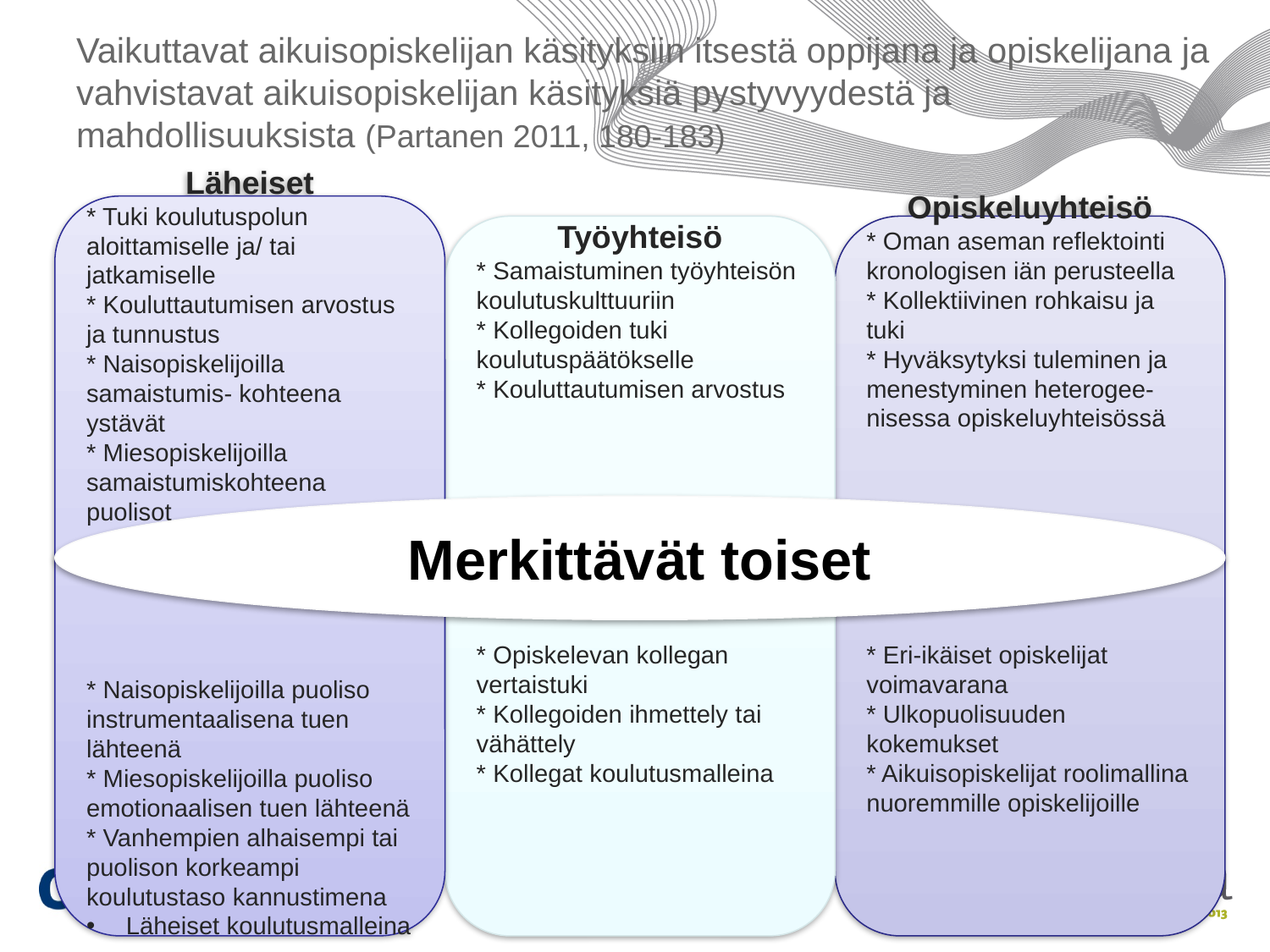

# Vaikuttavat aikuisopiskelijan käsityksiin itsestä oppijana ja opiskelijana ja vahvistavat aikuisopiskelijan käsityksiä pystyvyydestä ja mahdollisuuksista (Partanen 2011, 180-183)
Läheiset
* Tuki koulutuspolun aloittamiselle ja/ tai jatkamiselle
* Kouluttautumisen arvostus ja tunnustus
* Naisopiskelijoilla samaistumis- kohteena ystävät
* Miesopiskelijoilla samaistumiskohteena puolisot

* Naisopiskelijoilla puoliso instrumentaalisena tuen lähteenä
* Miesopiskelijoilla puoliso emotionaalisen tuen lähteenä
* Vanhempien alhaisempi tai puolison korkeampi koulutustaso kannustimena
Läheiset koulutusmalleina

Työyhteisö
* Samaistuminen työyhteisön koulutuskulttuuriin
* Kollegoiden tuki koulutuspäätökselle
* Kouluttautumisen arvostus

* Opiskelevan kollegan vertaistuki
* Kollegoiden ihmettely tai vähättely
* Kollegat koulutusmalleina

Opiskeluyhteisö
* Oman aseman reflektointi kronologisen iän perusteella
* Kollektiivinen rohkaisu ja tuki
* Hyväksytyksi tuleminen ja menestyminen heterogee-nisessa opiskeluyhteisössä

* Eri-ikäiset opiskelijat voimavarana
* Ulkopuolisuuden kokemukset
* Aikuisopiskelijat roolimallina nuoremmille opiskelijoille

Merkittävät toiset